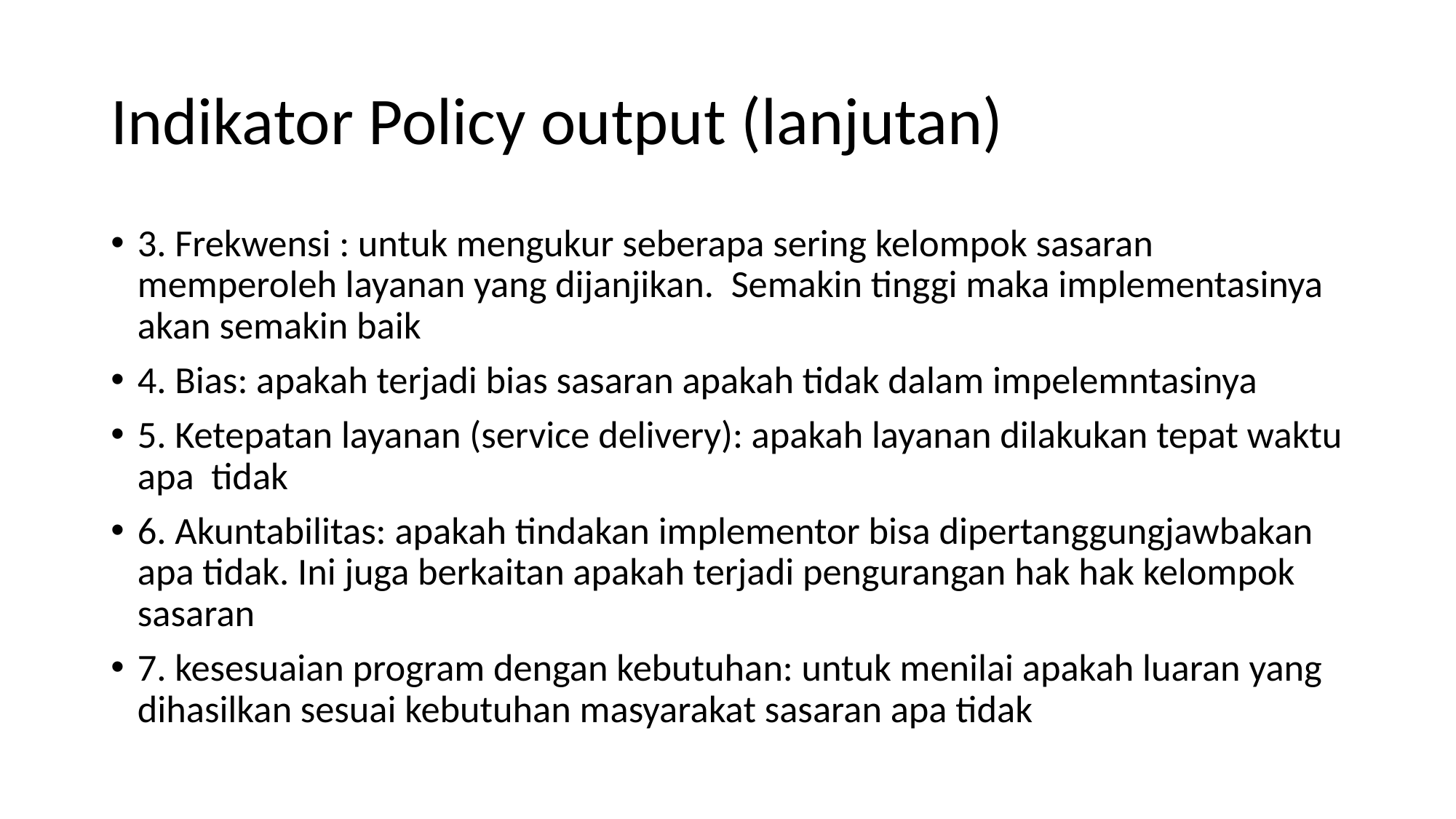

# Indikator Policy output (lanjutan)
3. Frekwensi : untuk mengukur seberapa sering kelompok sasaran memperoleh layanan yang dijanjikan.  Semakin tinggi maka implementasinya akan semakin baik
4. Bias: apakah terjadi bias sasaran apakah tidak dalam impelemntasinya
5. Ketepatan layanan (service delivery): apakah layanan dilakukan tepat waktu apa  tidak
6. Akuntabilitas: apakah tindakan implementor bisa dipertanggungjawbakan apa tidak. Ini juga berkaitan apakah terjadi pengurangan hak hak kelompok sasaran
7. kesesuaian program dengan kebutuhan: untuk menilai apakah luaran yang dihasilkan sesuai kebutuhan masyarakat sasaran apa tidak